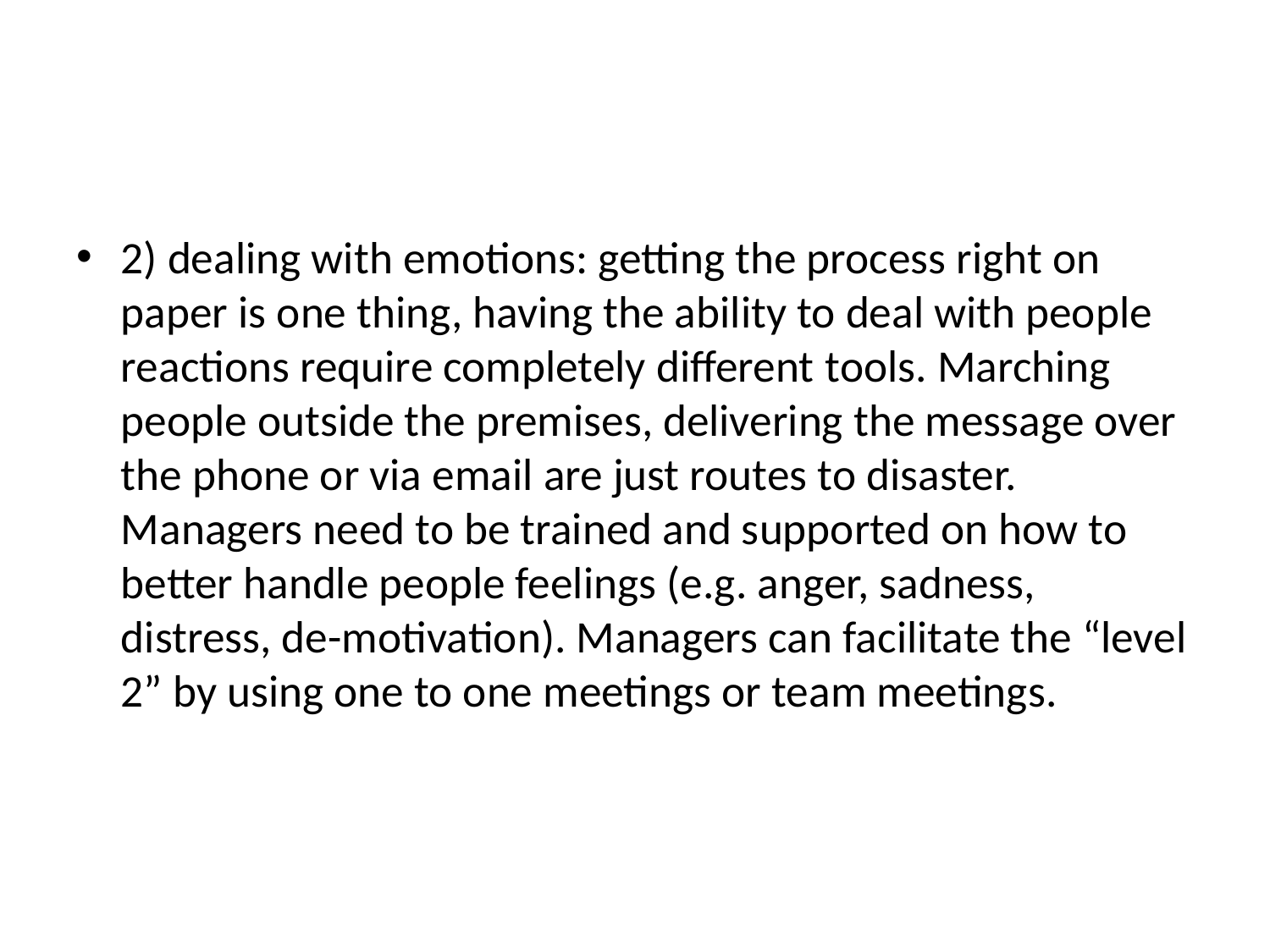

#
2) dealing with emotions: getting the process right on paper is one thing, having the ability to deal with people reactions require completely different tools. Marching people outside the premises, delivering the message over the phone or via email are just routes to disaster.  Managers need to be trained and supported on how to better handle people feelings (e.g. anger, sadness, distress, de-motivation). Managers can facilitate the “level 2” by using one to one meetings or team meetings.